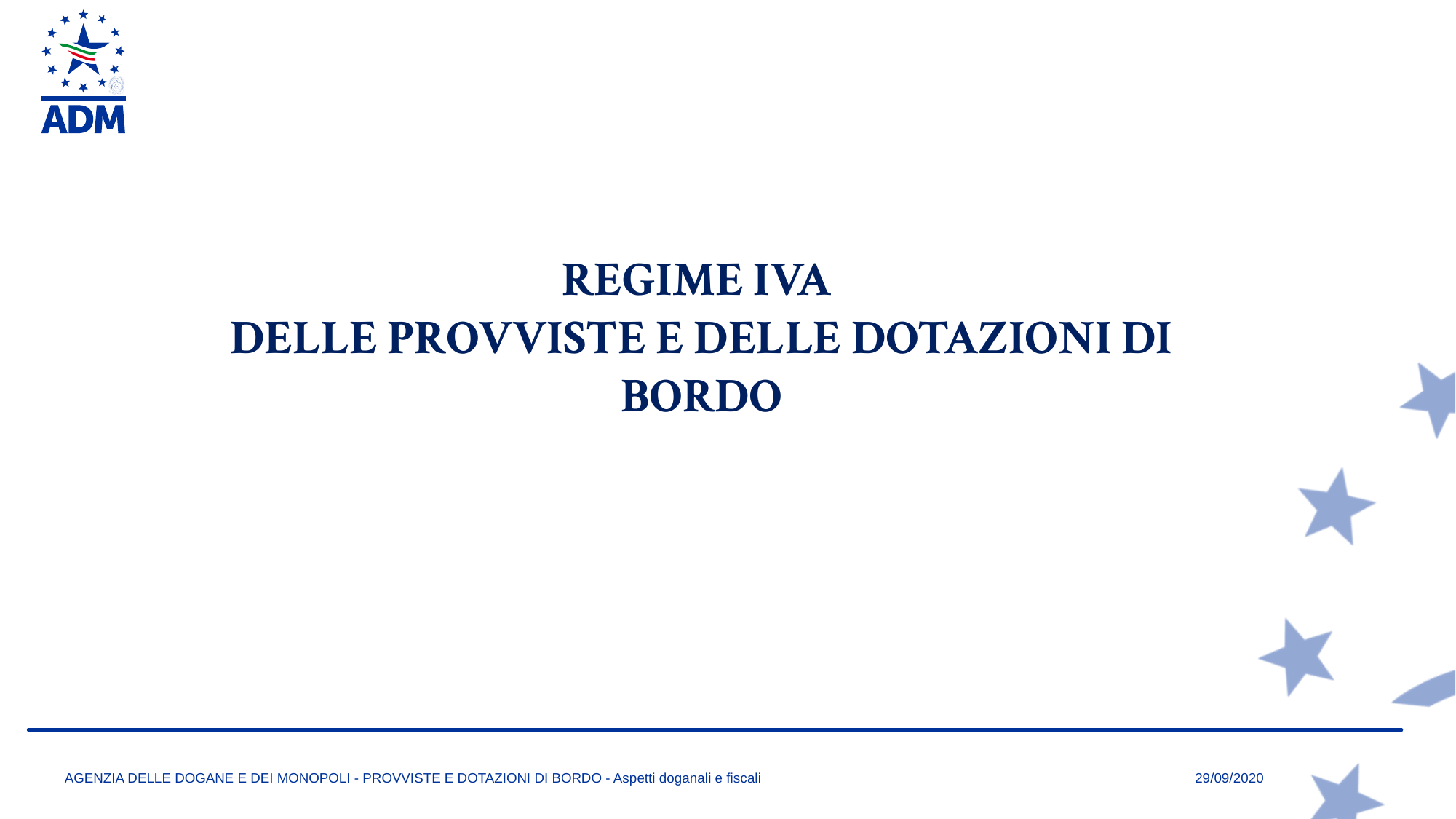

REGIME IVA
DELLE PROVVISTE E DELLE DOTAZIONI DI BORDO
AGENZIA DELLE DOGANE E DEI MONOPOLI - PROVVISTE E DOTAZIONI DI BORDO - Aspetti doganali e fiscali
29/09/2020